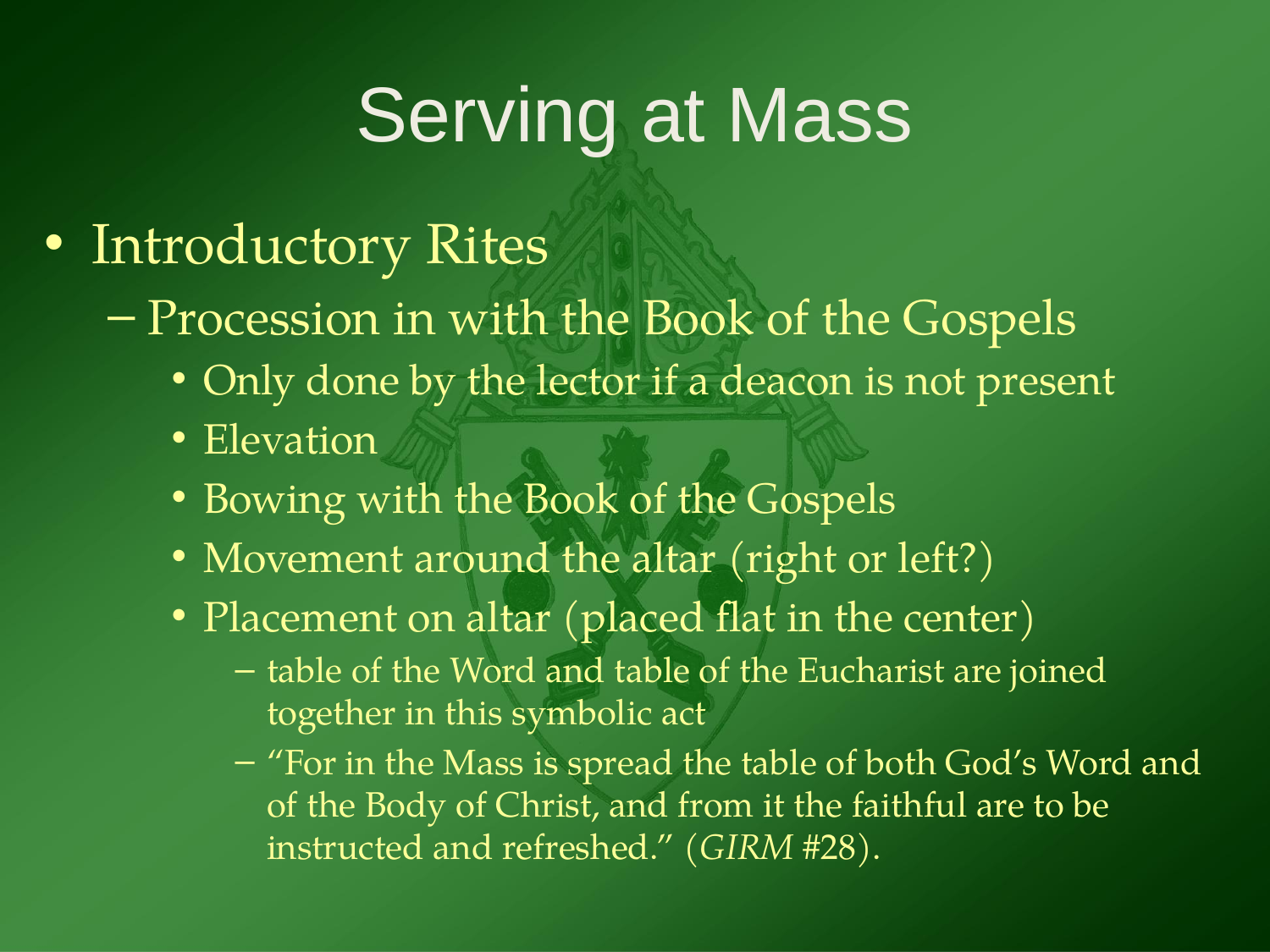

# Serving at Mass
Introductory Rites
Procession in with the Book of the Gospels
Only done by the lector if a deacon is not present
Elevation
Bowing with the Book of the Gospels
Movement around the altar (right or left?)
Placement on altar (placed flat in the center)
table of the Word and table of the Eucharist are joined together in this symbolic act
“For in the Mass is spread the table of both God’s Word and of the Body of Christ, and from it the faithful are to be instructed and refreshed.” (GIRM #28).